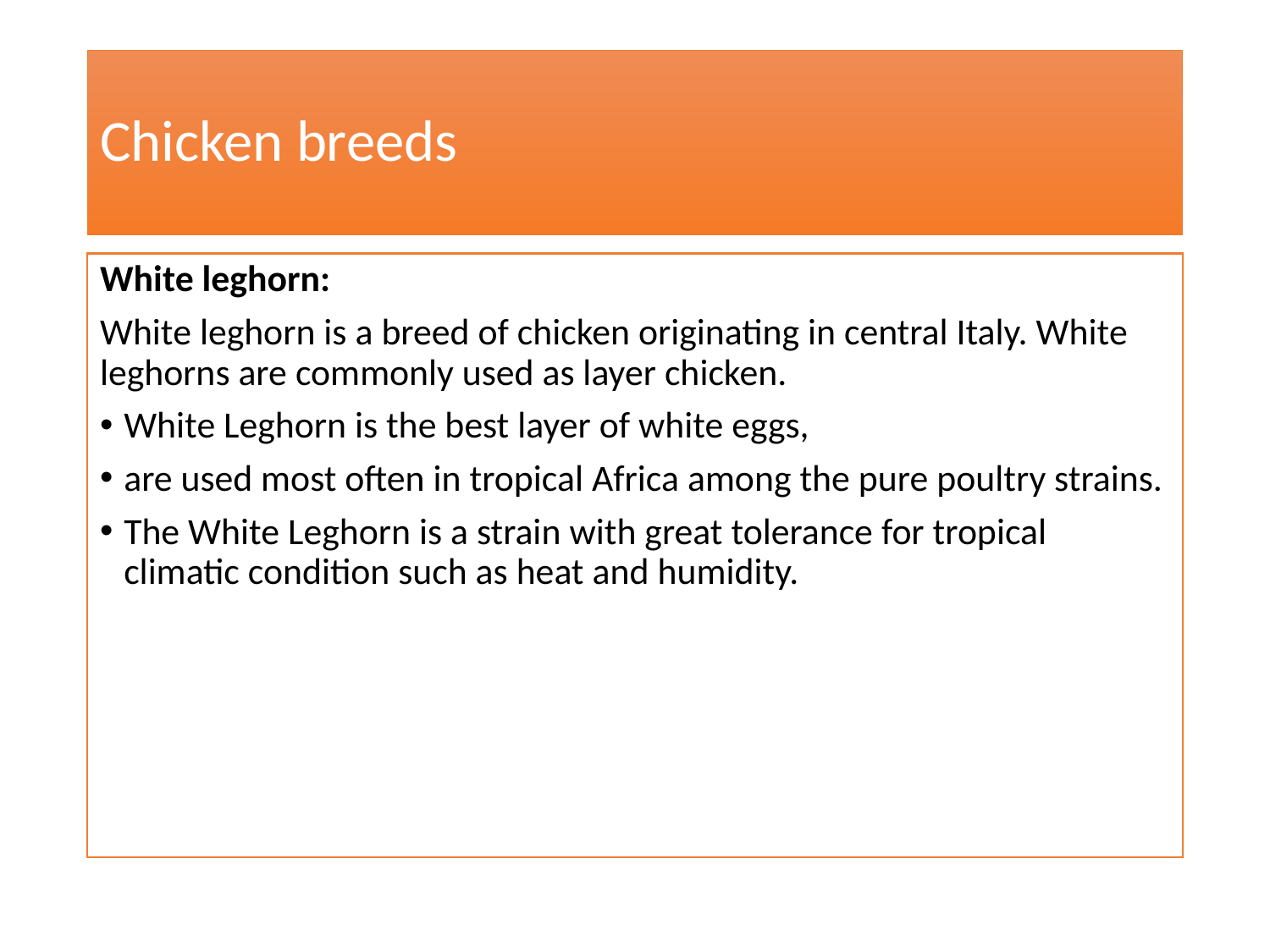

# Chicken breeds
White leghorn:
White leghorn is a breed of chicken originating in central Italy. White leghorns are commonly used as layer chicken.
White Leghorn is the best layer of white eggs,
are used most often in tropical Africa among the pure poultry strains.
The White Leghorn is a strain with great tolerance for tropical climatic condition such as heat and humidity.